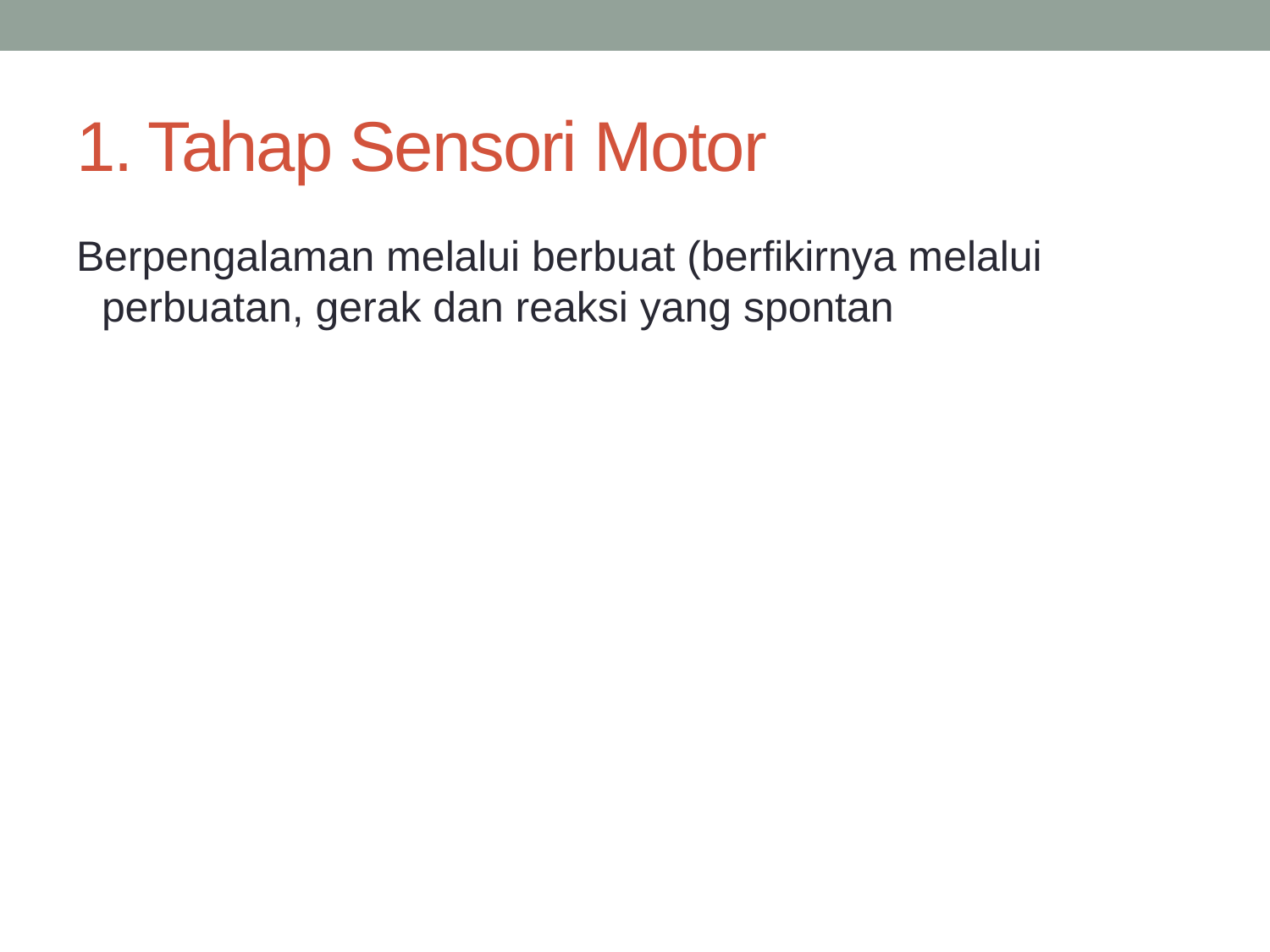

# 1. Tahap Sensori Motor
Berpengalaman melalui berbuat (berfikirnya melalui perbuatan, gerak dan reaksi yang spontan